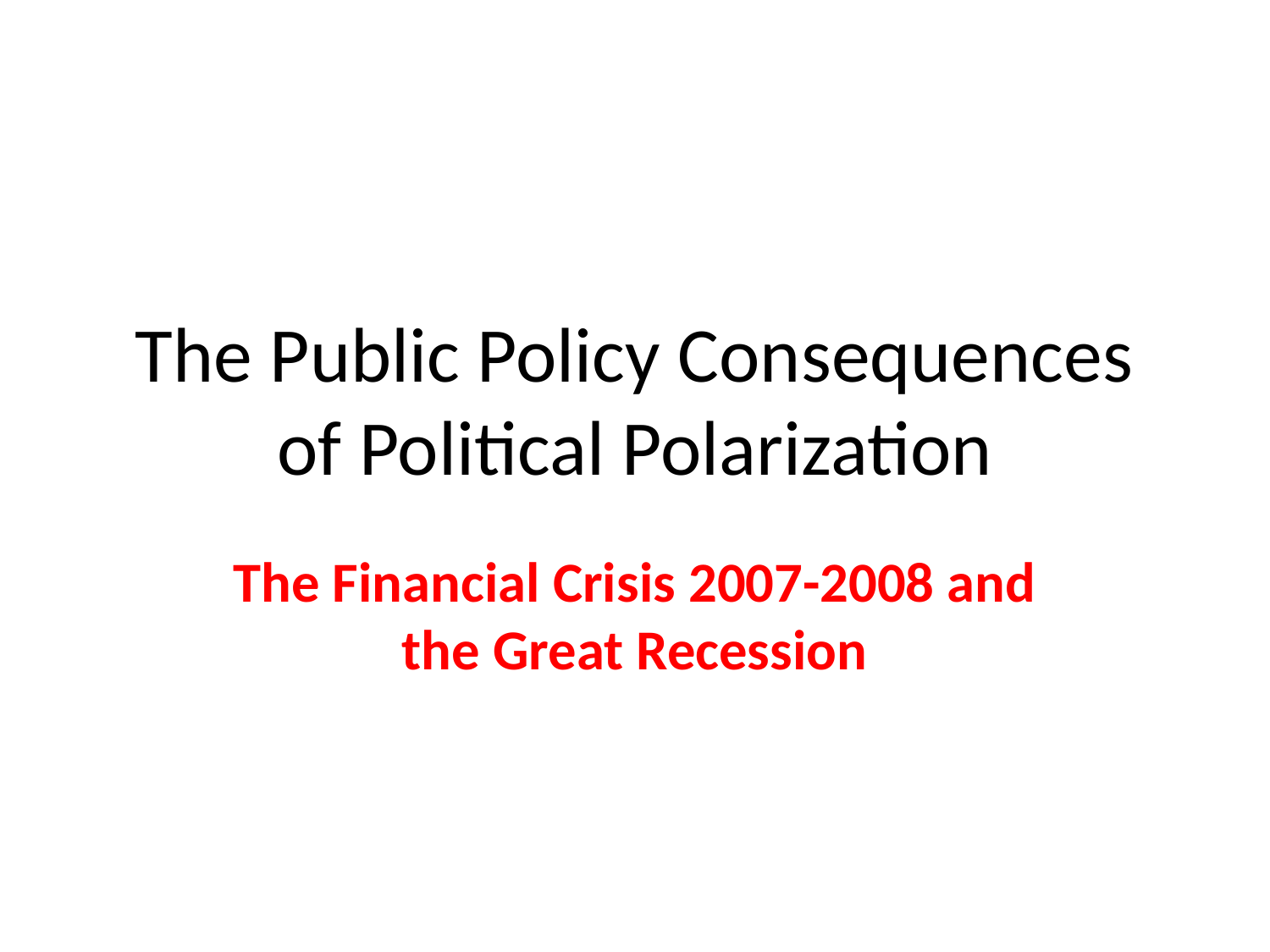

# The Public Policy Consequences of Political Polarization
The Financial Crisis 2007-2008 and the Great Recession